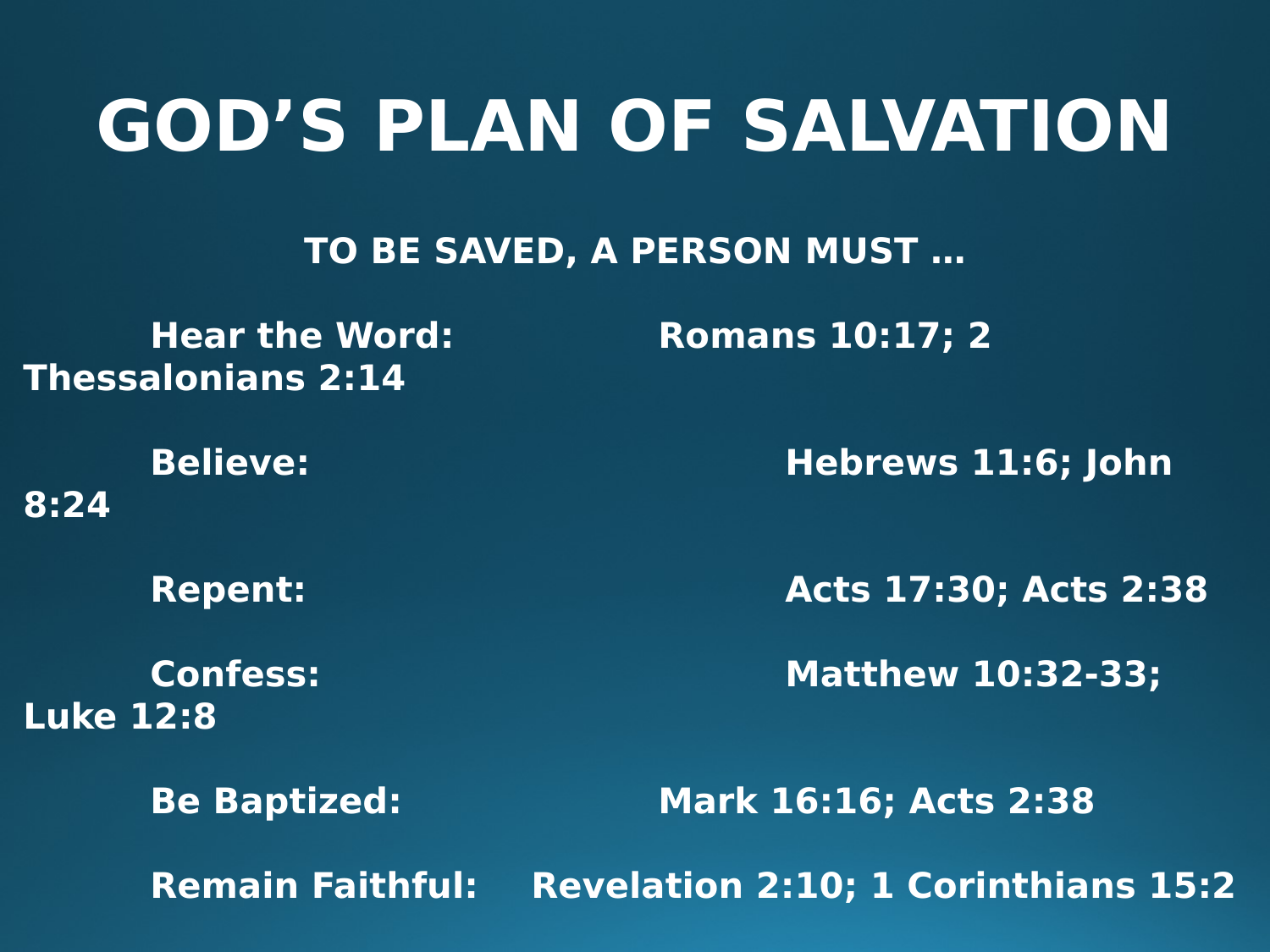

GOD’S PLAN OF SALVATION

TO BE SAVED, A PERSON MUST …

	Hear the Word: 		Romans 10:17; 2 Thessalonians 2:14

	Believe: 				Hebrews 11:6; John 8:24

	Repent:				Acts 17:30; Acts 2:38

	Confess:				Matthew 10:32-33; Luke 12:8

	Be Baptized:			Mark 16:16; Acts 2:38

	Remain Faithful:	Revelation 2:10; 1 Corinthians 15:2